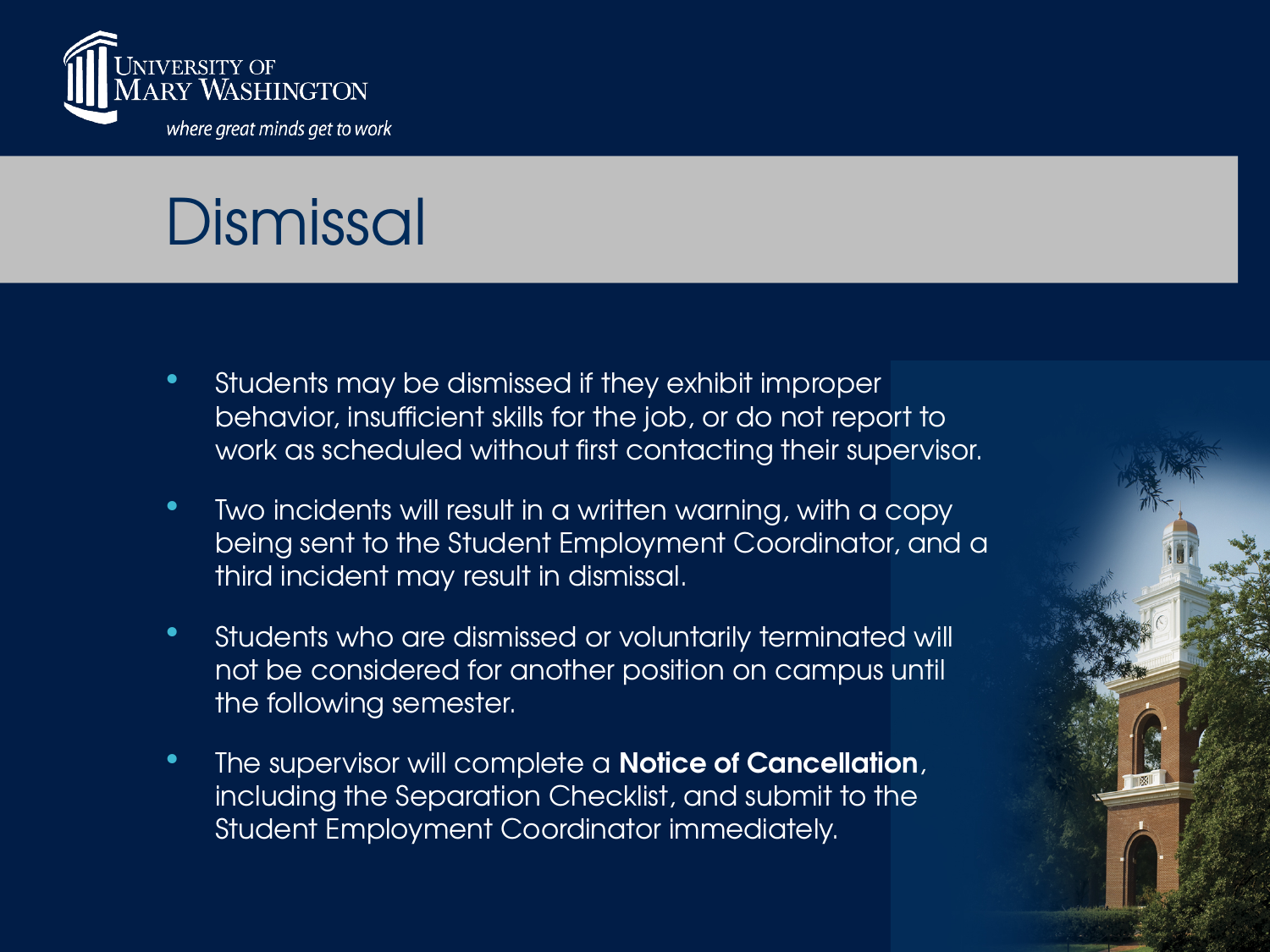

# Dismissal
Students may be dismissed if they exhibit improper behavior, insufficient skills for the job, or do not report to work as scheduled without first contacting their supervisor.
Two incidents will result in a written warning, with a copy being sent to the Student Employment Coordinator, and a third incident may result in dismissal.
Students who are dismissed or voluntarily terminated will not be considered for another position on campus until the following semester.
The supervisor will complete a Notice of Cancellation, including the Separation Checklist, and submit to the Student Employment Coordinator immediately.